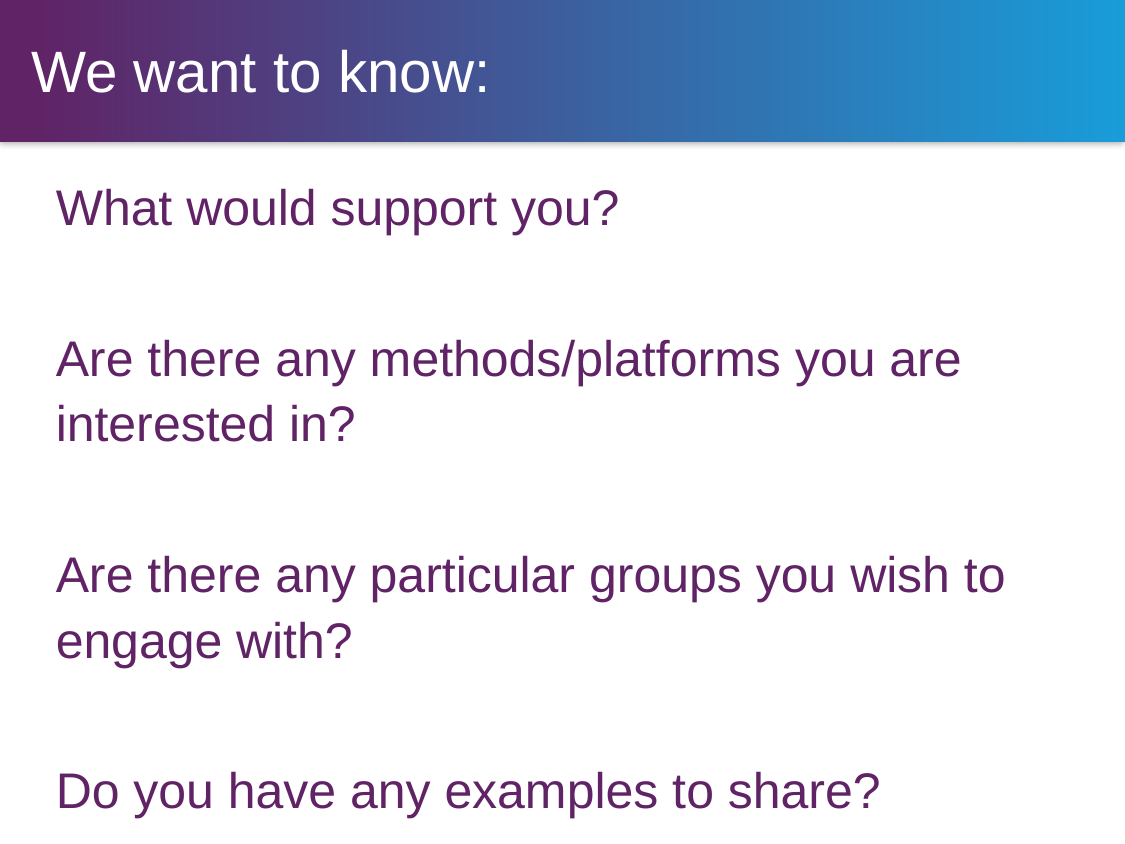

# We want to know:
What would support you?

Are there any methods/platforms you are interested in?

Are there any particular groups you wish to engage with?

Do you have any examples to share?